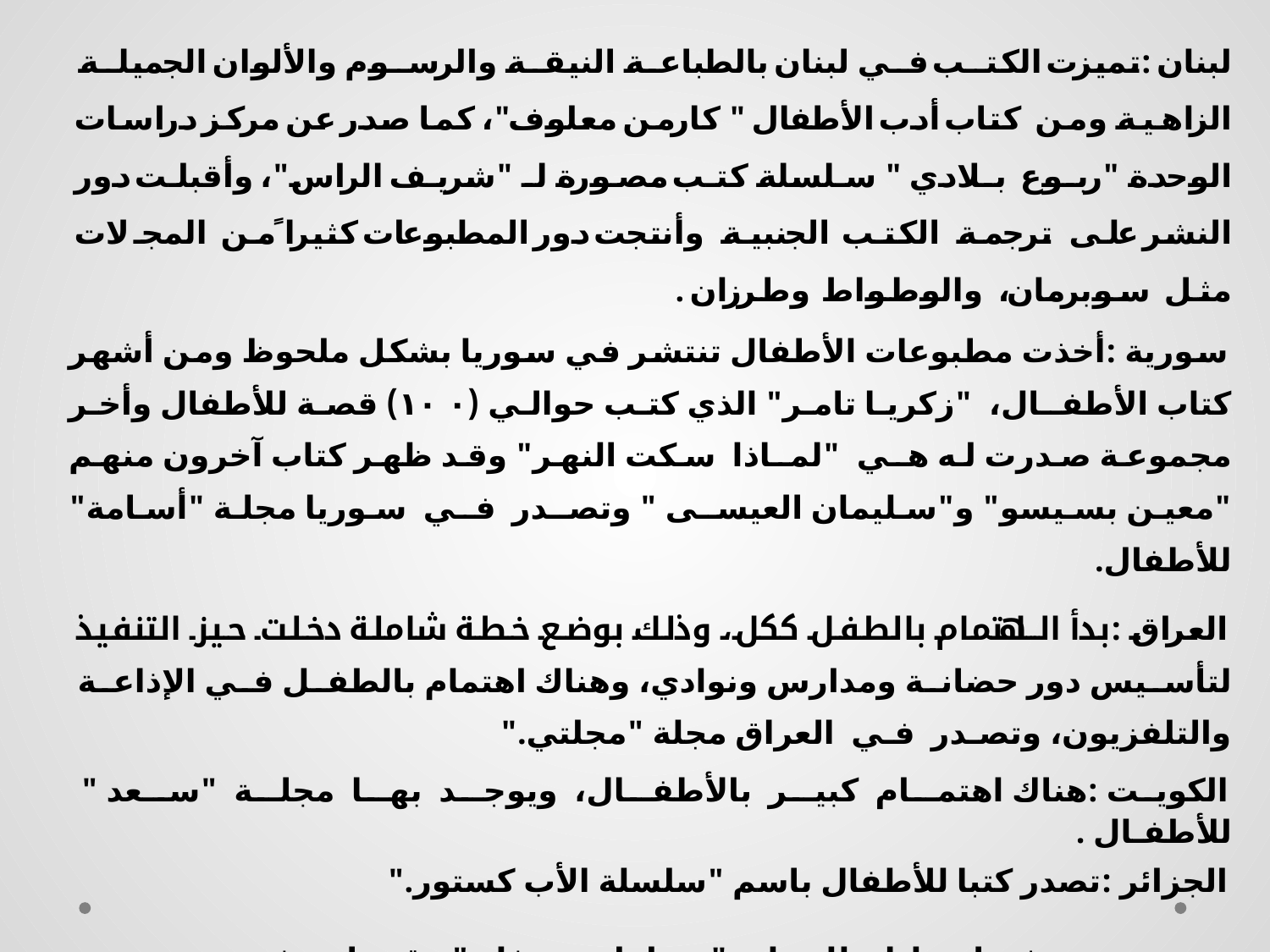

لبنان :تميزت الكتب في لبنان بالطباعة النيقة والرسوم والألوان الجميلة الزاهية ومن  كتاب أدب الأطفال " كارمن معلوف"، كما صدر عن مركز دراسات الوحدة "ربـوع  بـلادي " سلسلة كتب مصورة لـ "شريف الراس"، وأقبلت دور النشر علـى  ترجمـة  الكتـب  الجنبيـة  وأنتجت دور المطبوعات كثيراﹰ مـن  المجـ لات مثـل  سـوبرمان،  والوطـواط  وطـرزان .
سورية :أخذت مطبوعات الأطفال تنتشر في سوريا بشكل ملحوظ ومن أشهر كتاب الأطفـال،  "زكريا تامر" الذي كتب حوالي (١٠٠) قصة للأطفال وأخر مجموعة صدرت له هـي  "لمـاذا  سكت النهر" وقد ظهر كتاب آخرون منهم "معين بسيسو" و"سليمان العيسـى " وتصـدر  فـي  سوريا مجلة "أسامة" للأطفال.
العراق :بدأ الاهتمام بالطفل ككل، وذلك بوضع خطة شاملة دخلت حيز التنفيذ لتأسيس دور حضانة ومدارس ونوادي، وهناك اهتمام بالطفل في الإذاعة والتلفزيون، وتصـدر  فـي  العراق مجلة "مجلتي."
الكويت :هناك اهتمـام  كبيـر  بالأطفـال،  ويوجـد  بهـا  مجلـة  "سـعد " للأطفـال .
الجزائر :تصدر كتبا للأطفال باسم "سلسلة الأب كستور."
تونس :توجد فيها مجلتان للشباب "شهلول وعرفان" وقد ظهر في تونس عدد كم كتاب الطفل مثل "محمد العروسي."